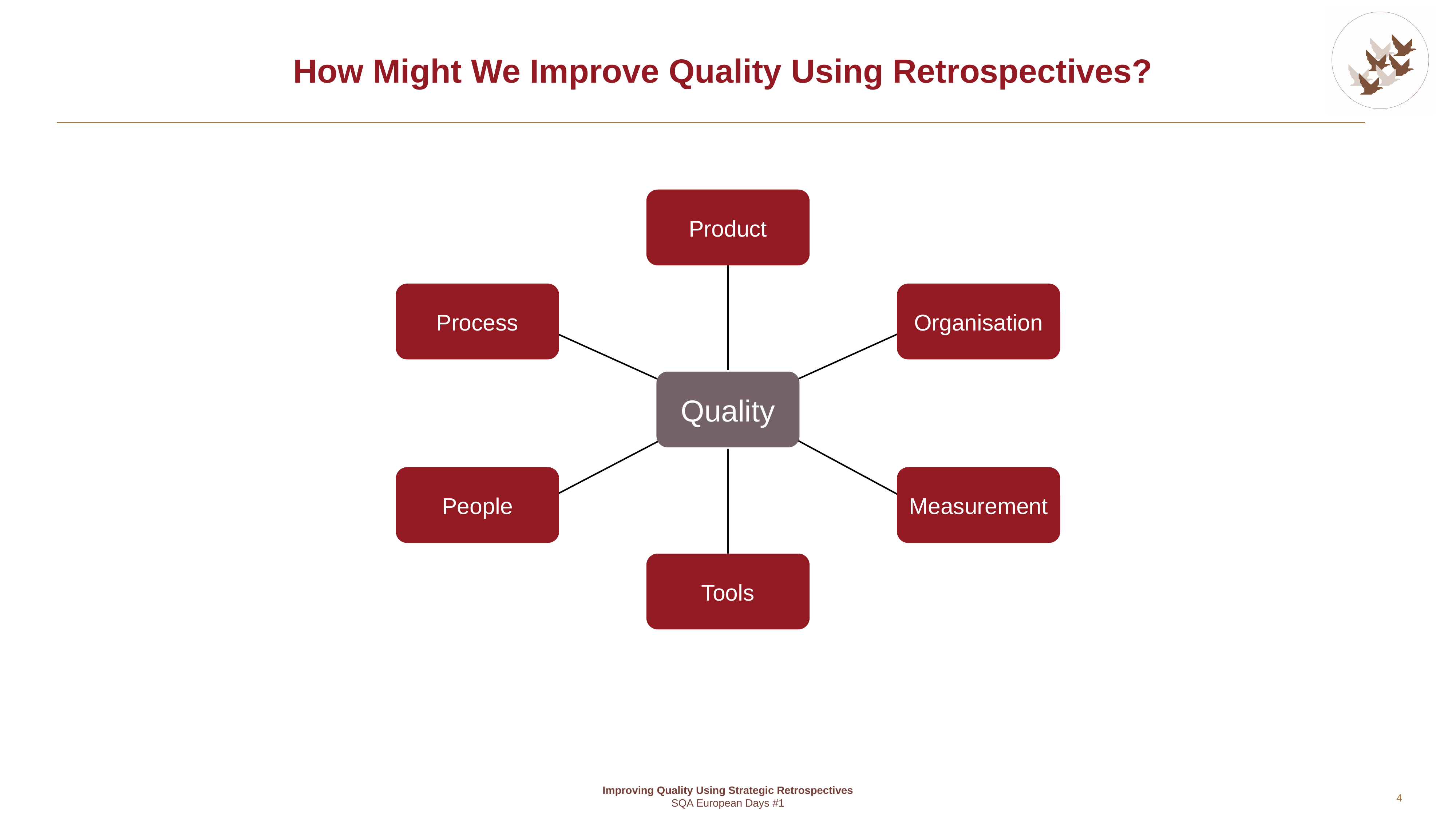

# How Might We Improve Quality Using Retrospectives?
Product

Process
Organisation

Quality

People
Measurement
Tools
4